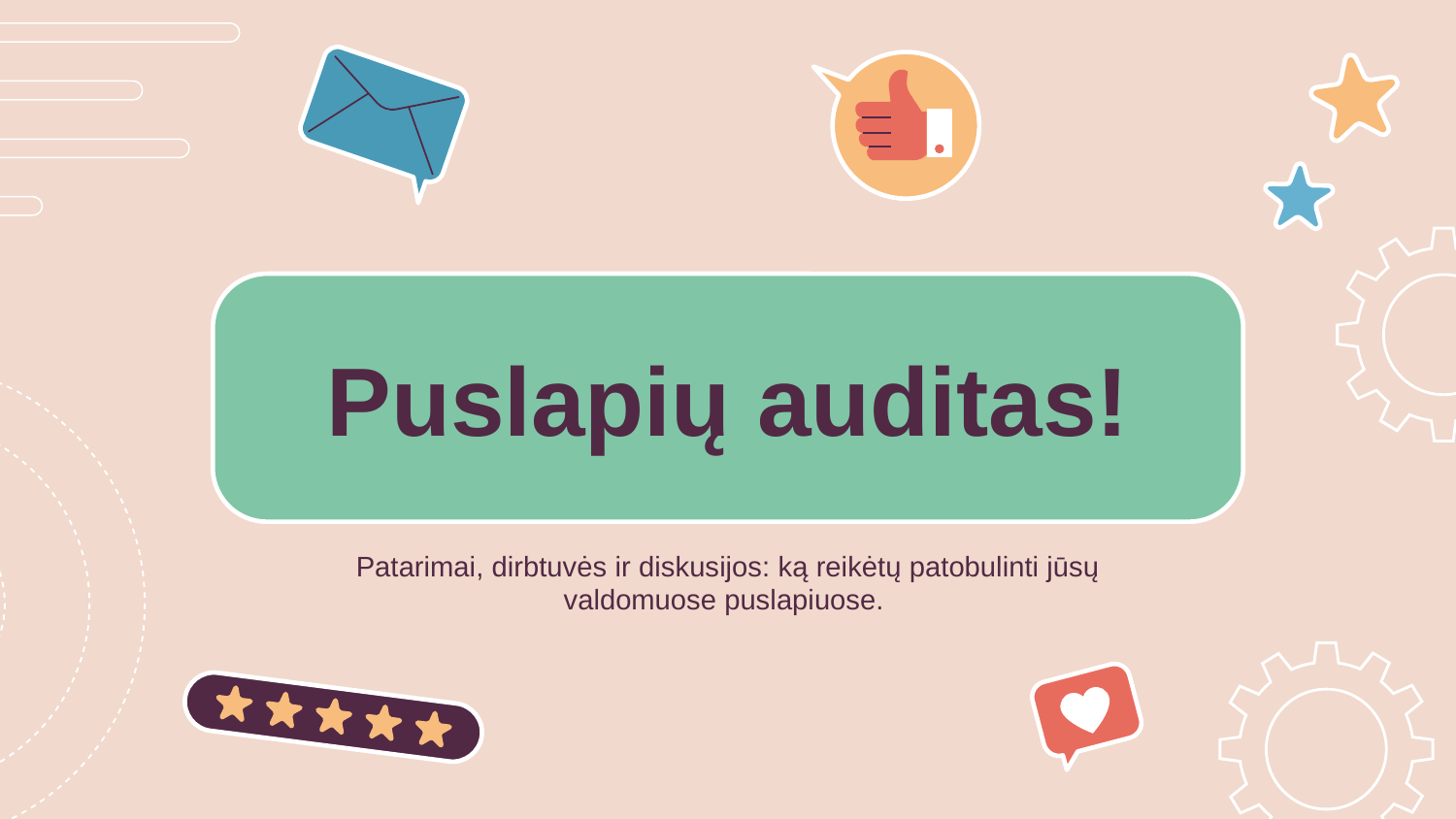

# Puslapių auditas!
Patarimai, dirbtuvės ir diskusijos: ką reikėtų patobulinti jūsų valdomuose puslapiuose.